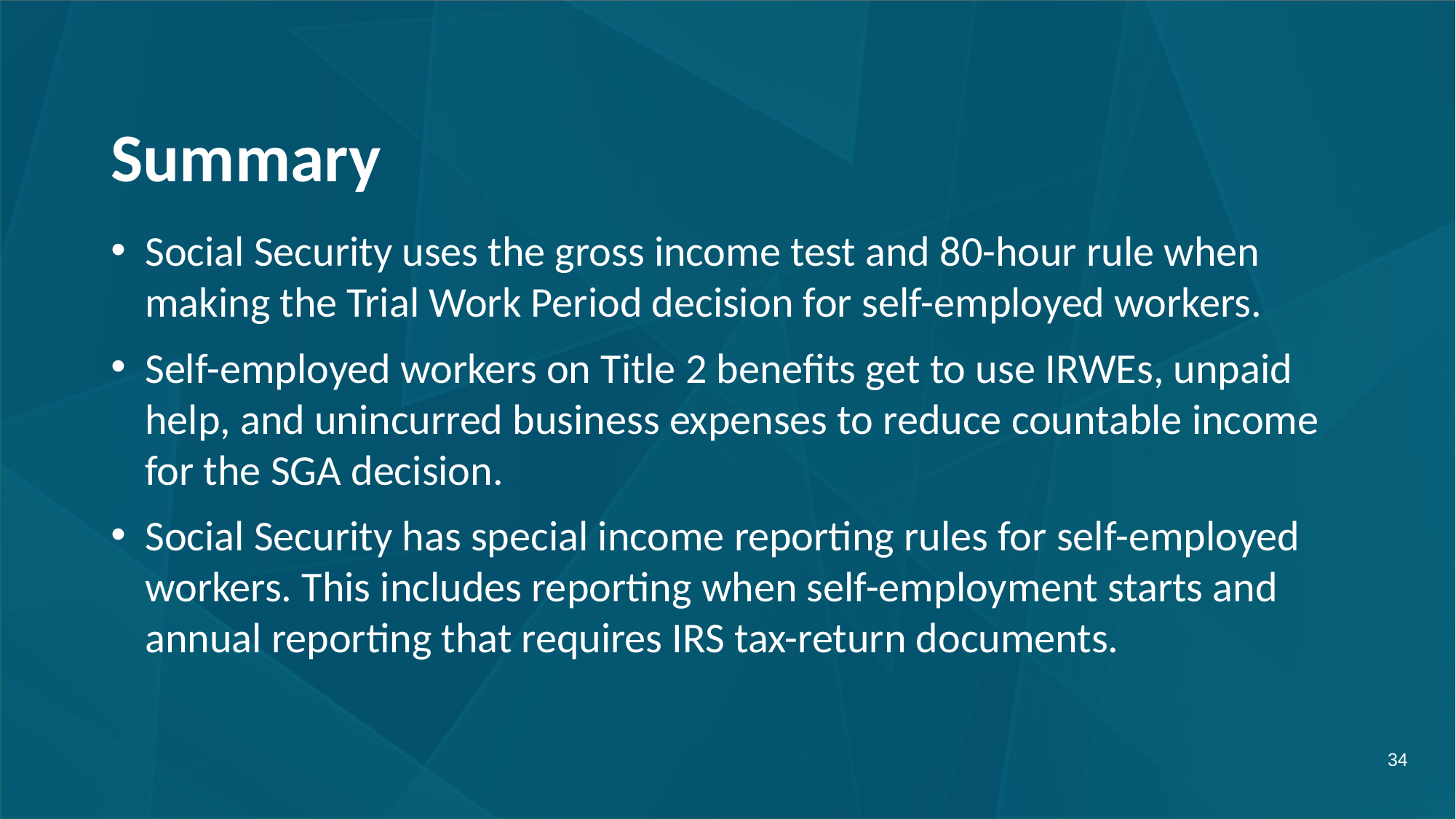

# Summary
Social Security uses the gross income test and 80-hour rule when making the Trial Work Period decision for self-employed workers.
Self-employed workers on Title 2 benefits get to use IRWEs, unpaid help, and unincurred business expenses to reduce countable income for the SGA decision.
Social Security has special income reporting rules for self-employed workers. This includes reporting when self-employment starts and annual reporting that requires IRS tax-return documents.
34